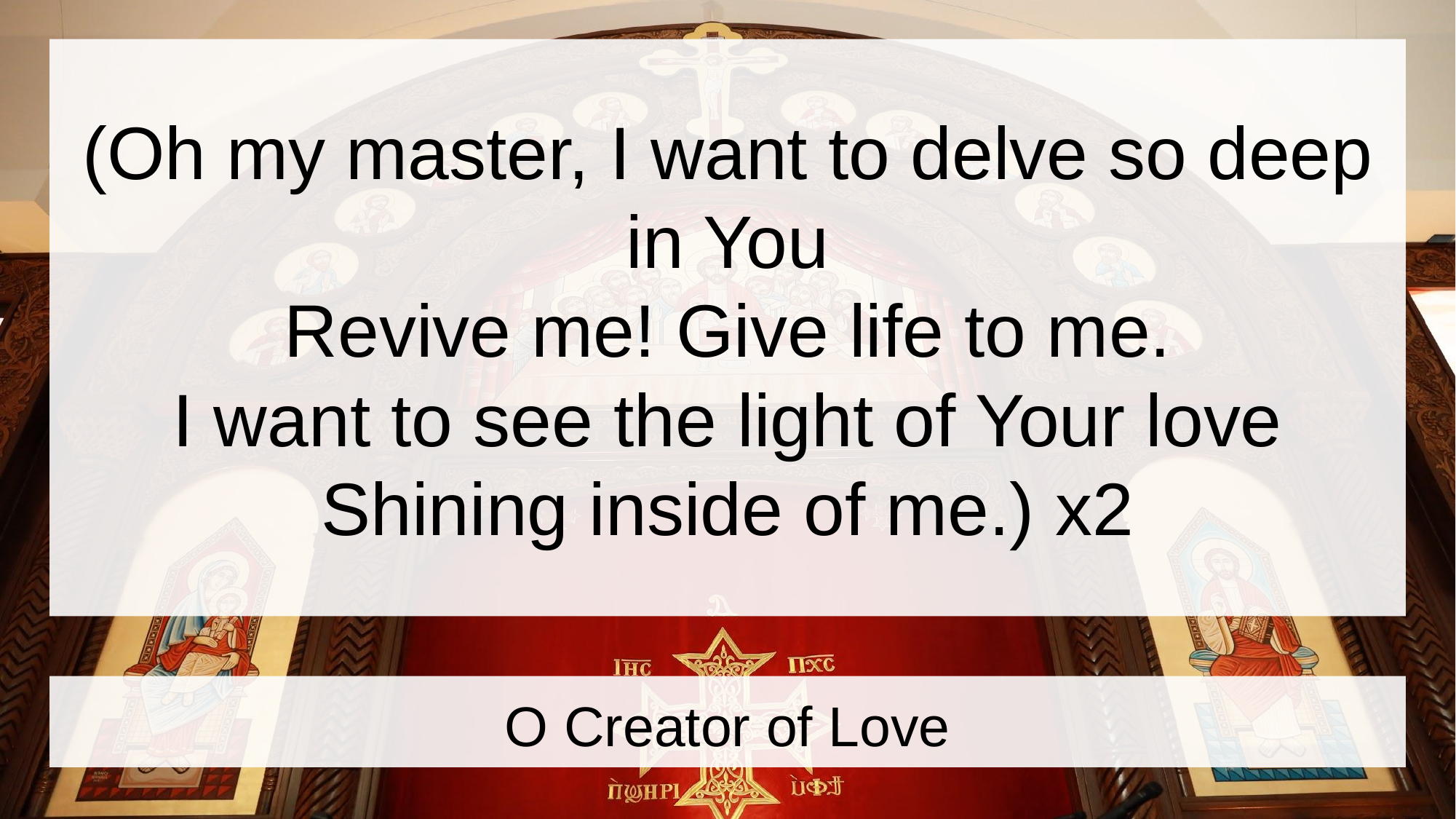

(Oh my master, I want to delve so deep in You
Revive me! Give life to me.
I want to see the light of Your love
Shining inside of me.) x2
# O Creator of Love